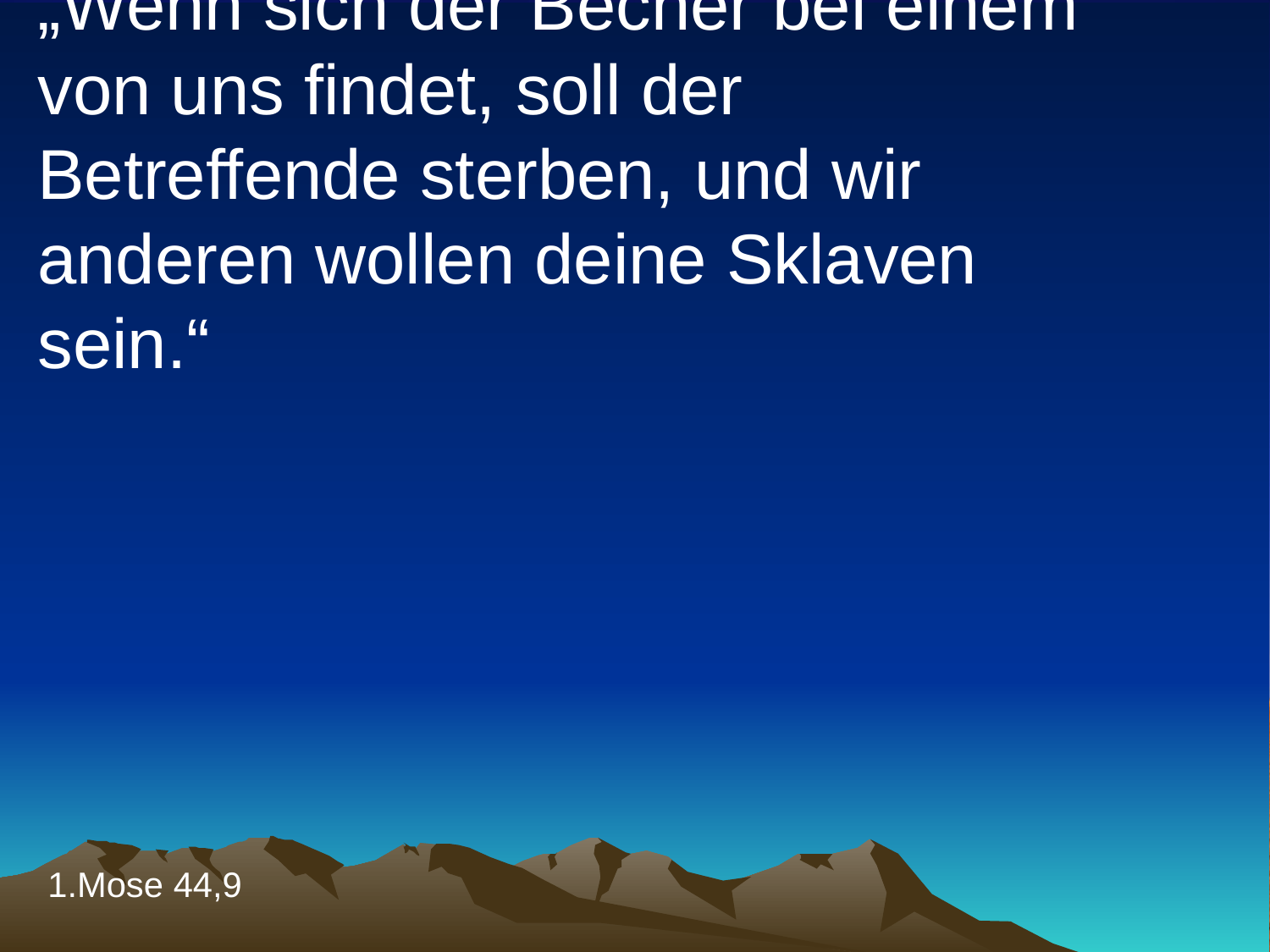

# „Wenn sich der Becher bei einem von uns findet, soll der Betreffende sterben, und wir anderen wollen deine Sklaven sein.“
1.Mose 44,9